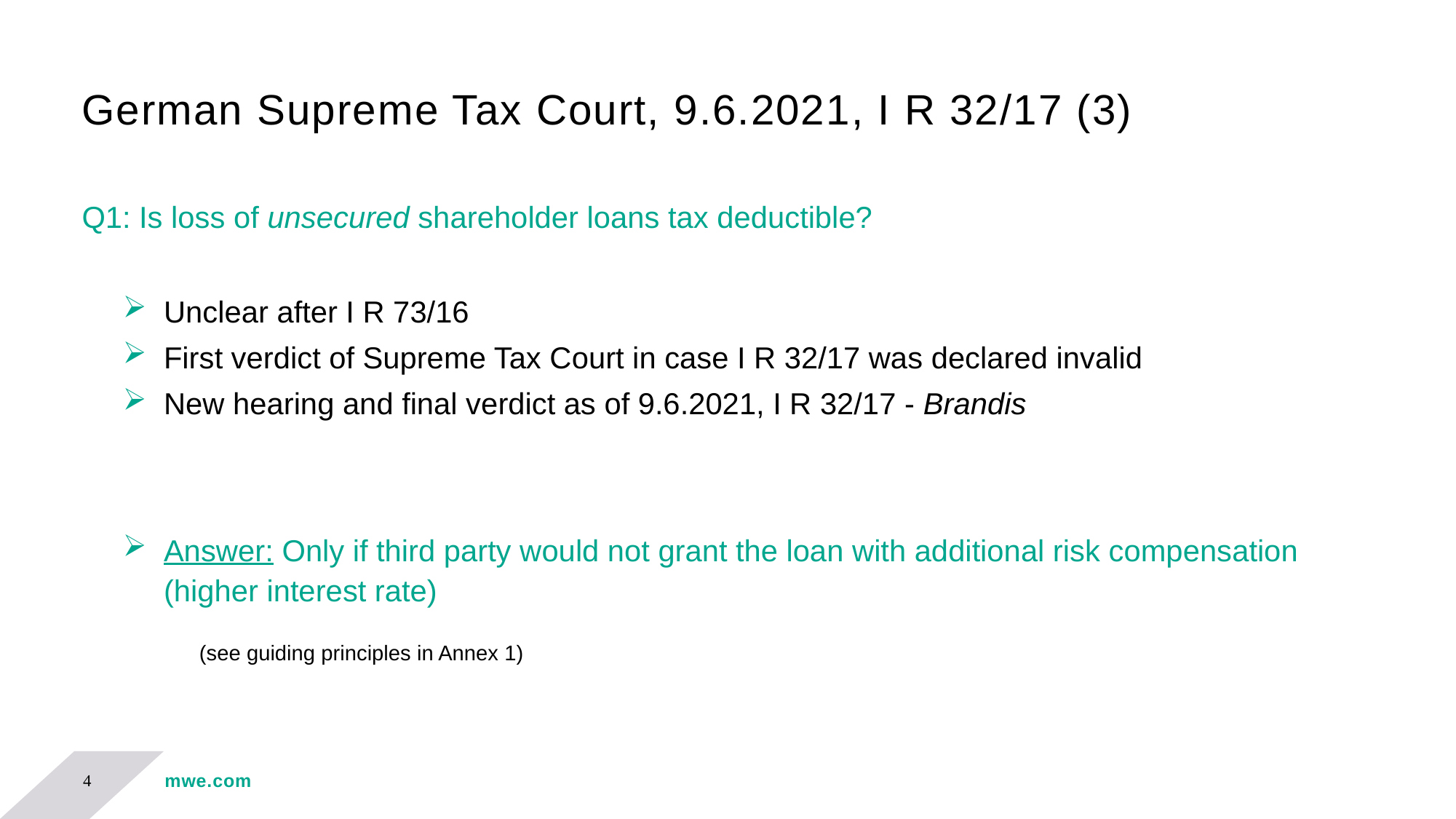

# German Supreme Tax Court, 9.6.2021, I R 32/17 (3)
Q1: Is loss of unsecured shareholder loans tax deductible?

Unclear after I R 73/16
First verdict of Supreme Tax Court in case I R 32/17 was declared invalid
New hearing and final verdict as of 9.6.2021, I R 32/17 - Brandis

Answer: Only if third party would not grant the loan with additional risk compensation (higher interest rate)
	 (see guiding principles in Annex 1)
4